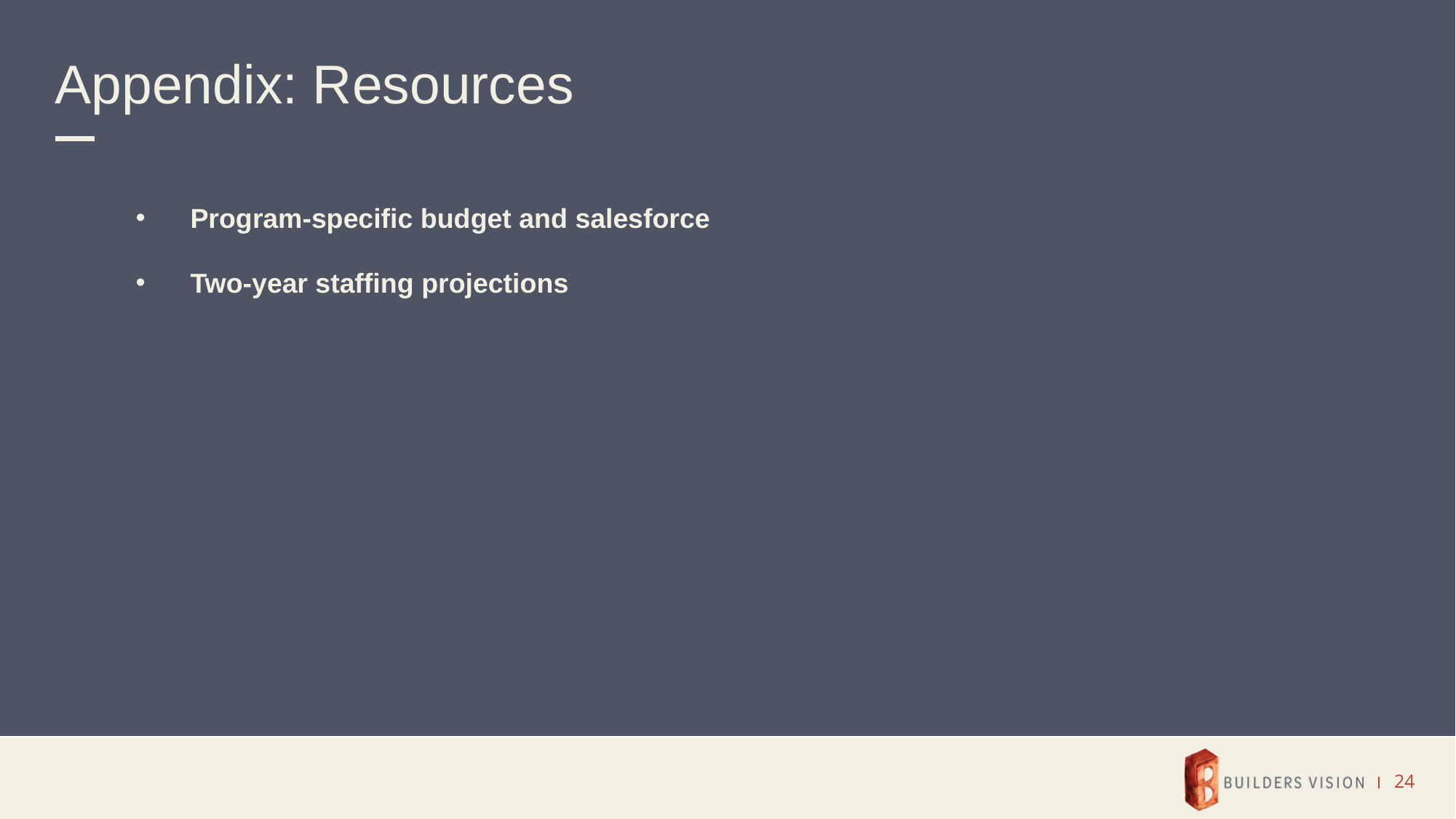

# Appendix: Resources
Program-specific budget and salesforce
Two-year staffing projections